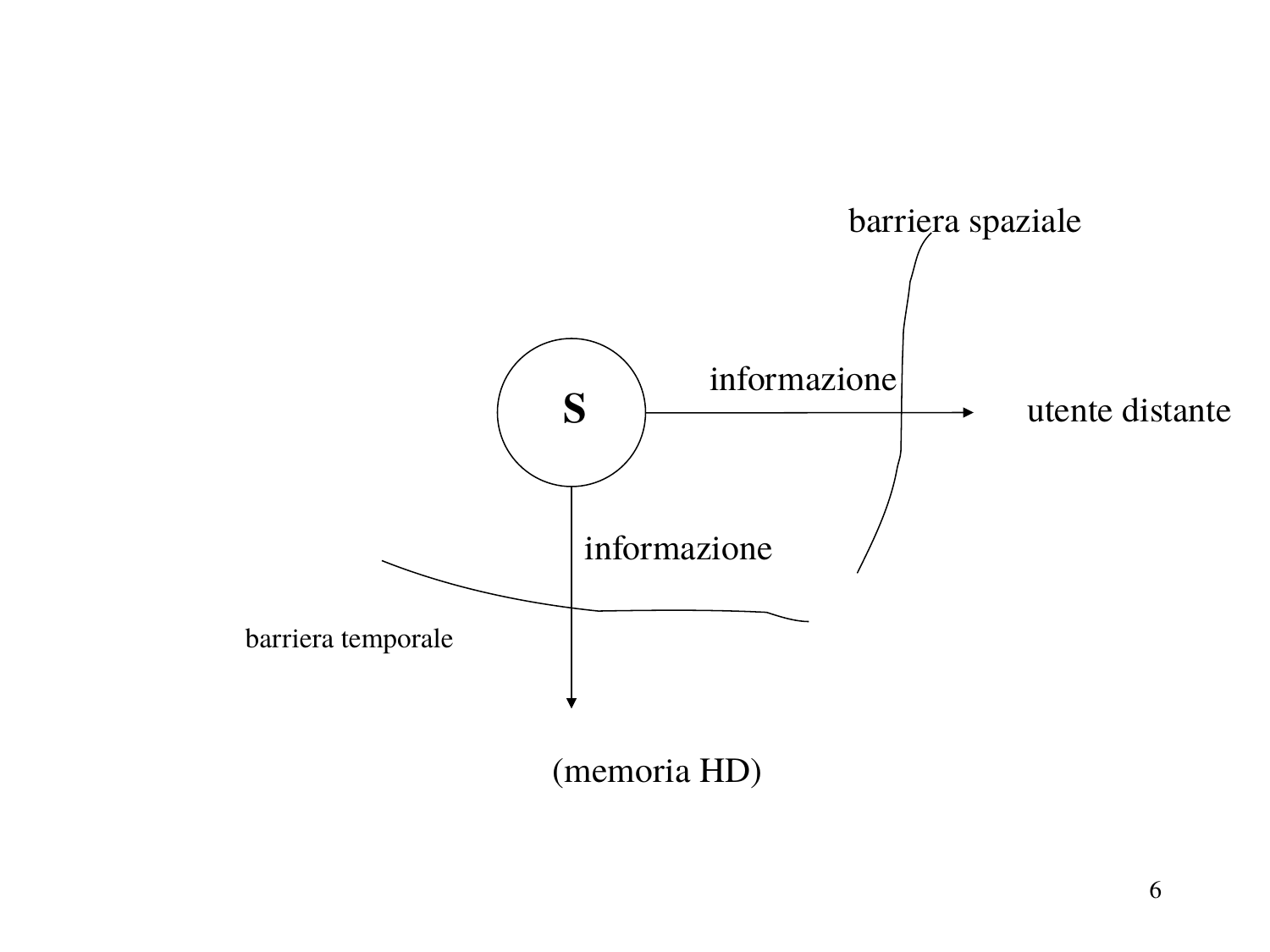

barriera spaziale

informazione
utente distante

S

barriera temporale
(memoria HD)
informazione
6